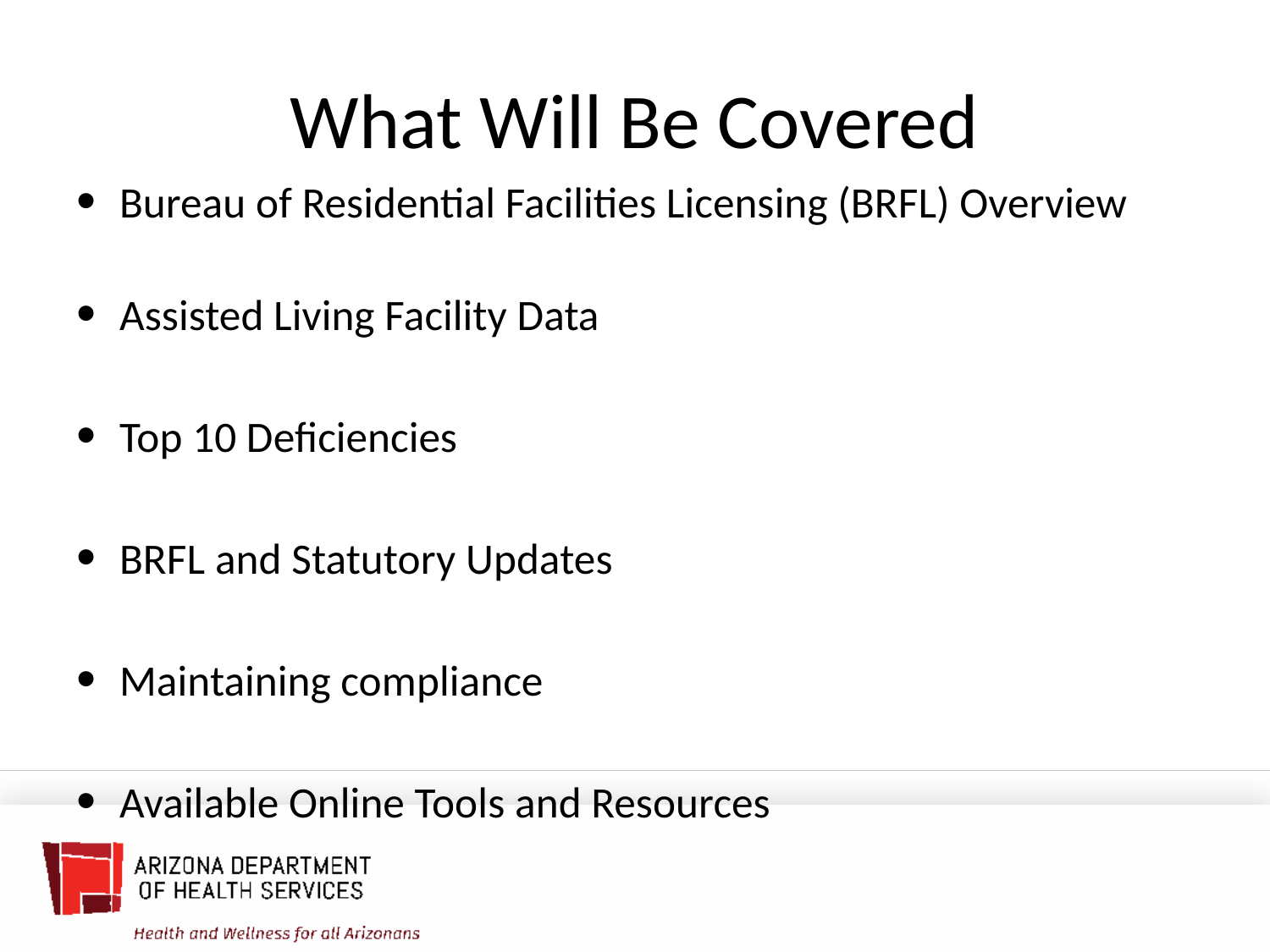

# What Will Be Covered
Bureau of Residential Facilities Licensing (BRFL) Overview

Assisted Living Facility Data

Top 10 Deficiencies

BRFL and Statutory Updates

Maintaining compliance

Available Online Tools and Resources